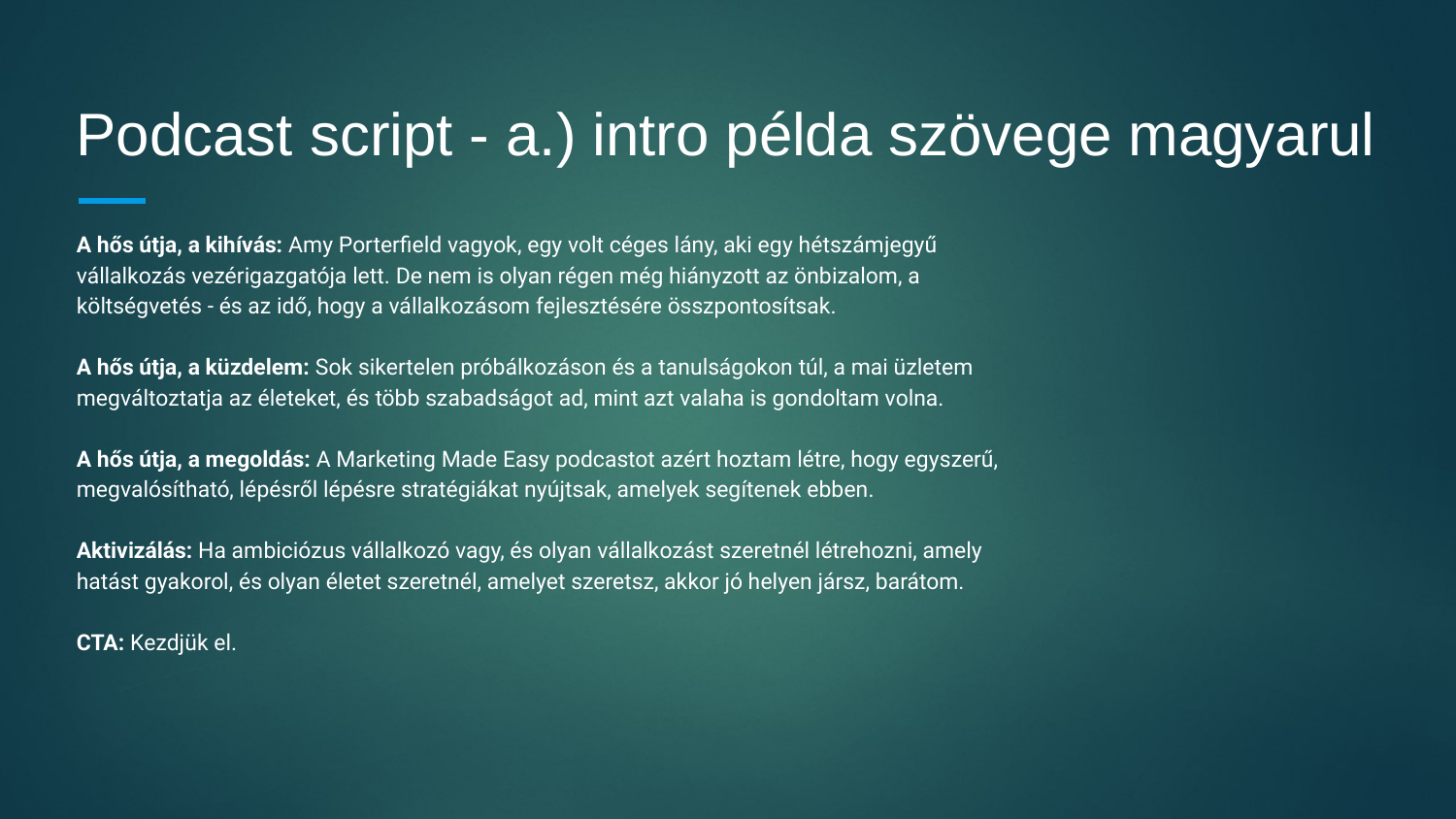

# Podcast script - a.) intro példa szövege magyarul
A hős útja, a kihívás: Amy Porterfield vagyok, egy volt céges lány, aki egy hétszámjegyű vállalkozás vezérigazgatója lett. De nem is olyan régen még hiányzott az önbizalom, a költségvetés - és az idő, hogy a vállalkozásom fejlesztésére összpontosítsak.

A hős útja, a küzdelem: Sok sikertelen próbálkozáson és a tanulságokon túl, a mai üzletem megváltoztatja az életeket, és több szabadságot ad, mint azt valaha is gondoltam volna.

A hős útja, a megoldás: A Marketing Made Easy podcastot azért hoztam létre, hogy egyszerű, megvalósítható, lépésről lépésre stratégiákat nyújtsak, amelyek segítenek ebben.

Aktivizálás: Ha ambiciózus vállalkozó vagy, és olyan vállalkozást szeretnél létrehozni, amely hatást gyakorol, és olyan életet szeretnél, amelyet szeretsz, akkor jó helyen jársz, barátom.

CTA: Kezdjük el.